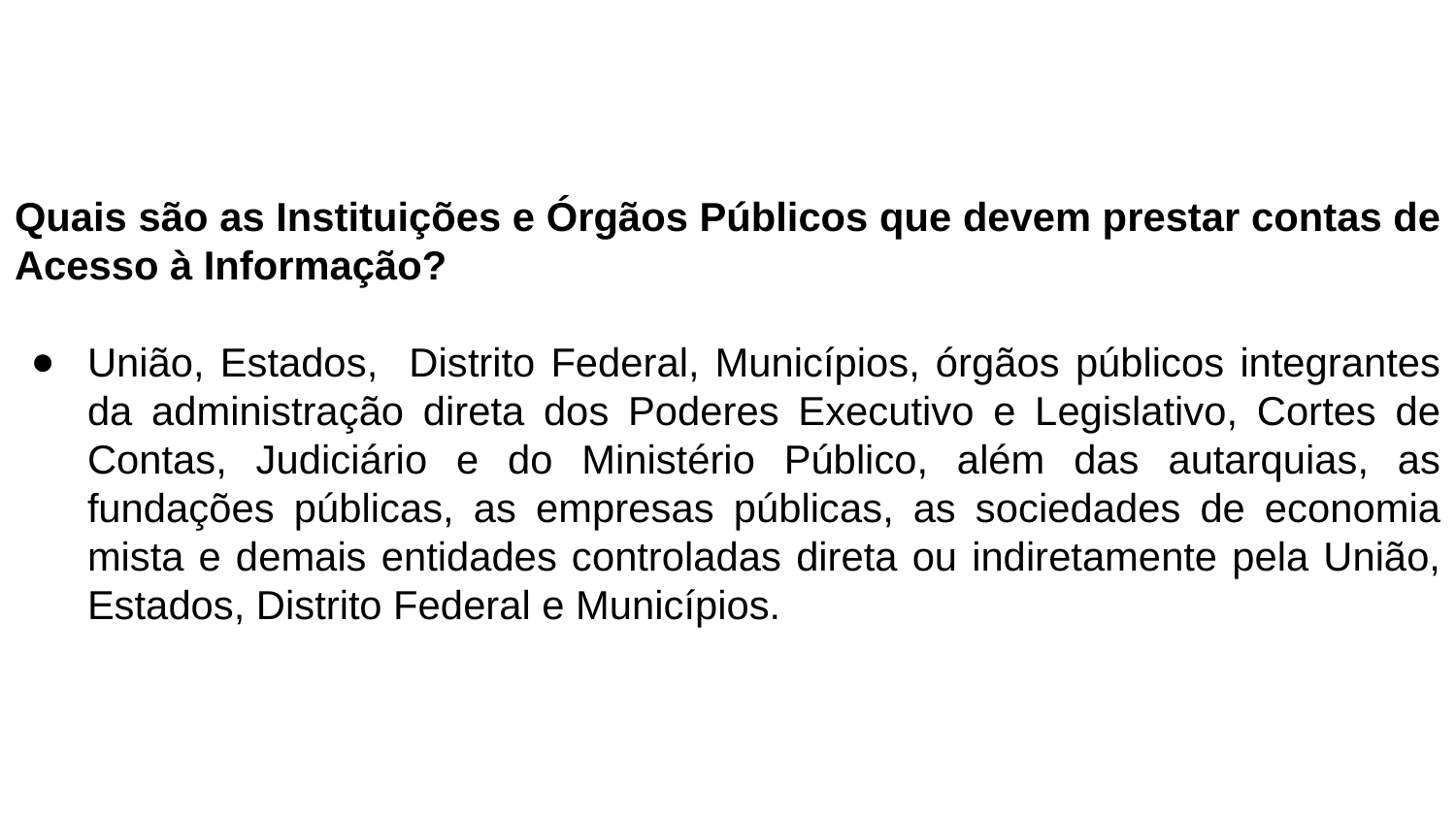

# Quais são as Instituições e Órgãos Públicos que devem prestar contas de Acesso à Informação?

União, Estados,  Distrito Federal, Municípios, órgãos públicos integrantes da administração direta dos Poderes Executivo e Legislativo, Cortes de Contas, Judiciário e do Ministério Público, além das autarquias, as fundações públicas, as empresas públicas, as sociedades de economia mista e demais entidades controladas direta ou indiretamente pela União, Estados, Distrito Federal e Municípios.